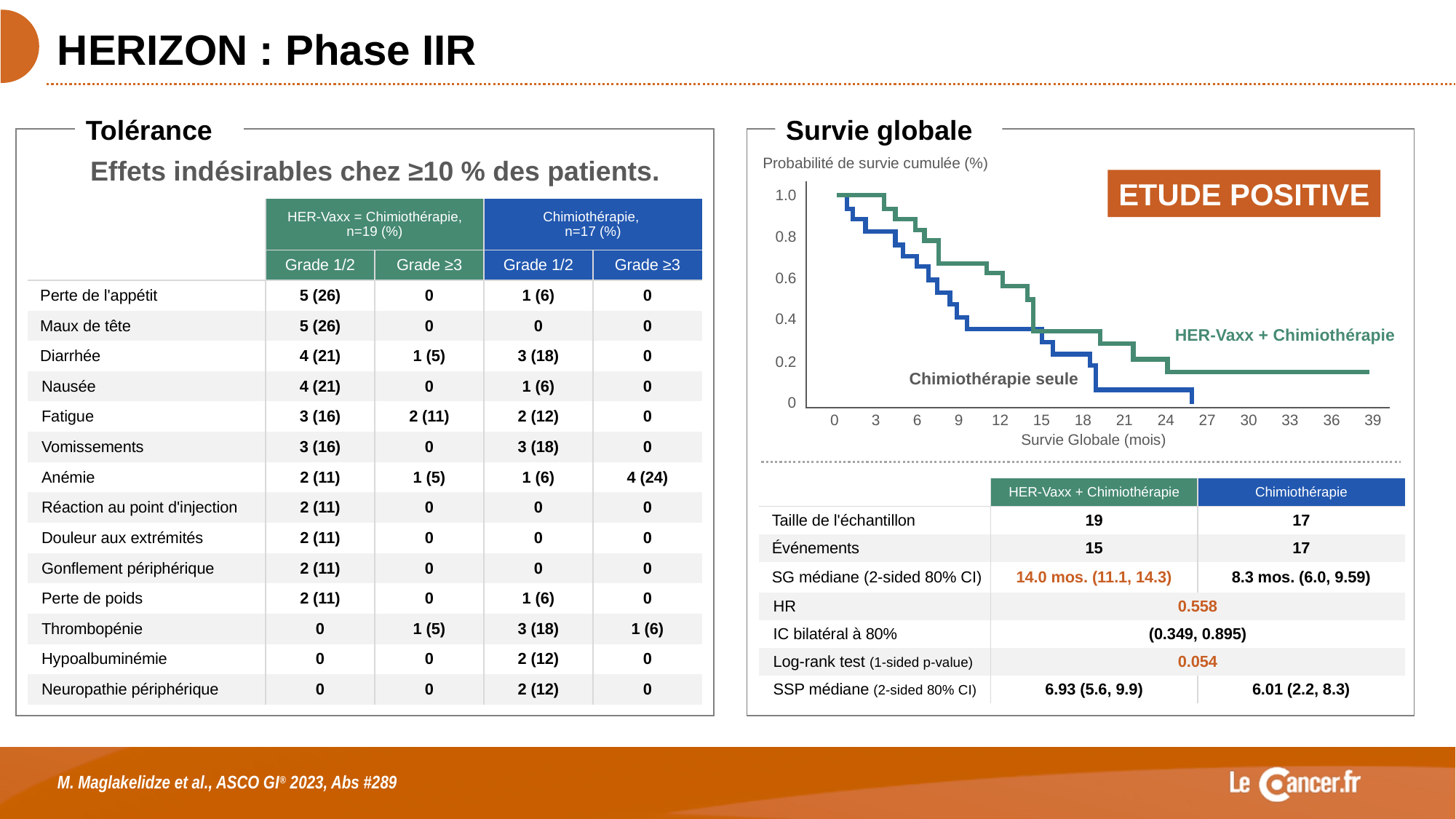

# HERIZON : Phase IIR
Tolérance
Survie globale

Probabilité de survie cumulée (%)

1.0

0.8
0.6
0.4
HER-Vaxx + Chimiothérapie
0.2
Chimiothérapie seule
0
0
3
6
9
12
15
18
21
24
27
30
33
36
39
Survie Globale (mois)
Effets indésirables chez ≥10 % des patients.
ETUDE POSITIVE
|  | HER-Vaxx = Chimiothérapie, n=19 (%) |  | Chimiothérapie, n=17 (%) |  |
| --- | --- | --- | --- | --- |
|  | Grade 1/2 | Grade ≥3 | Grade 1/2 | Grade ≥3 |
| Perte de l'appétit | 5 (26) | 0 | 1 (6) | 0 |
| Maux de tête | 5 (26) | 0 | 0 | 0 |
| Diarrhée | 4 (21) | 1 (5) | 3 (18) | 0 |
| Nausée | 4 (21) | 0 | 1 (6) | 0 |
| Fatigue | 3 (16) | 2 (11) | 2 (12) | 0 |
| Vomissements | 3 (16) | 0 | 3 (18) | 0 |
| Anémie | 2 (11) | 1 (5) | 1 (6) | 4 (24) |
| Réaction au point d'injection | 2 (11) | 0 | 0 | 0 |
| Douleur aux extrémités | 2 (11) | 0 | 0 | 0 |
| Gonflement périphérique | 2 (11) | 0 | 0 | 0 |
| Perte de poids | 2 (11) | 0 | 1 (6) | 0 |
| Thrombopénie | 0 | 1 (5) | 3 (18) | 1 (6) |
| Hypoalbuminémie | 0 | 0 | 2 (12) | 0 |
| Neuropathie périphérique | 0 | 0 | 2 (12) | 0 |
|  | HER-Vaxx + Chimiothérapie | Chimiothérapie |
| --- | --- | --- |
| Taille de l'échantillon | 19 | 17 |
| Événements | 15 | 17 |
| SG médiane (2-sided 80% CI) | 14.0 mos. (11.1, 14.3) | 8.3 mos. (6.0, 9.59) |
| HR | 0.558 |  |
| IC bilatéral à 80% | (0.349, 0.895) |  |
| Log-rank test (1-sided p-value) | 0.054 |  |
| SSP médiane (2-sided 80% CI) | 6.93 (5.6, 9.9) | 6.01 (2.2, 8.3) |
M. Maglakelidze et al., ASCO GI® 2023, Abs #289